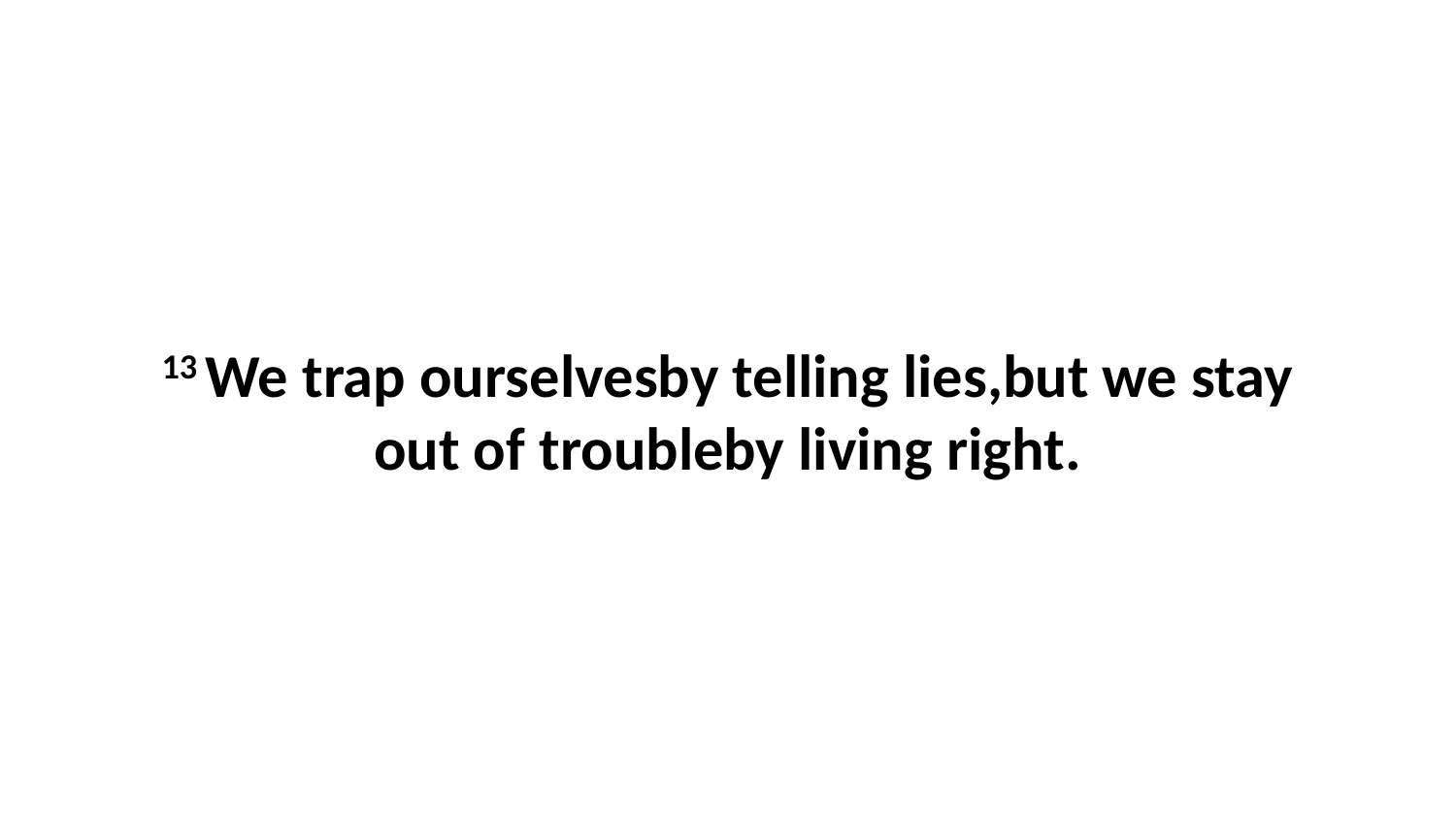

13 We trap ourselvesby telling lies,but we stay out of troubleby living right.